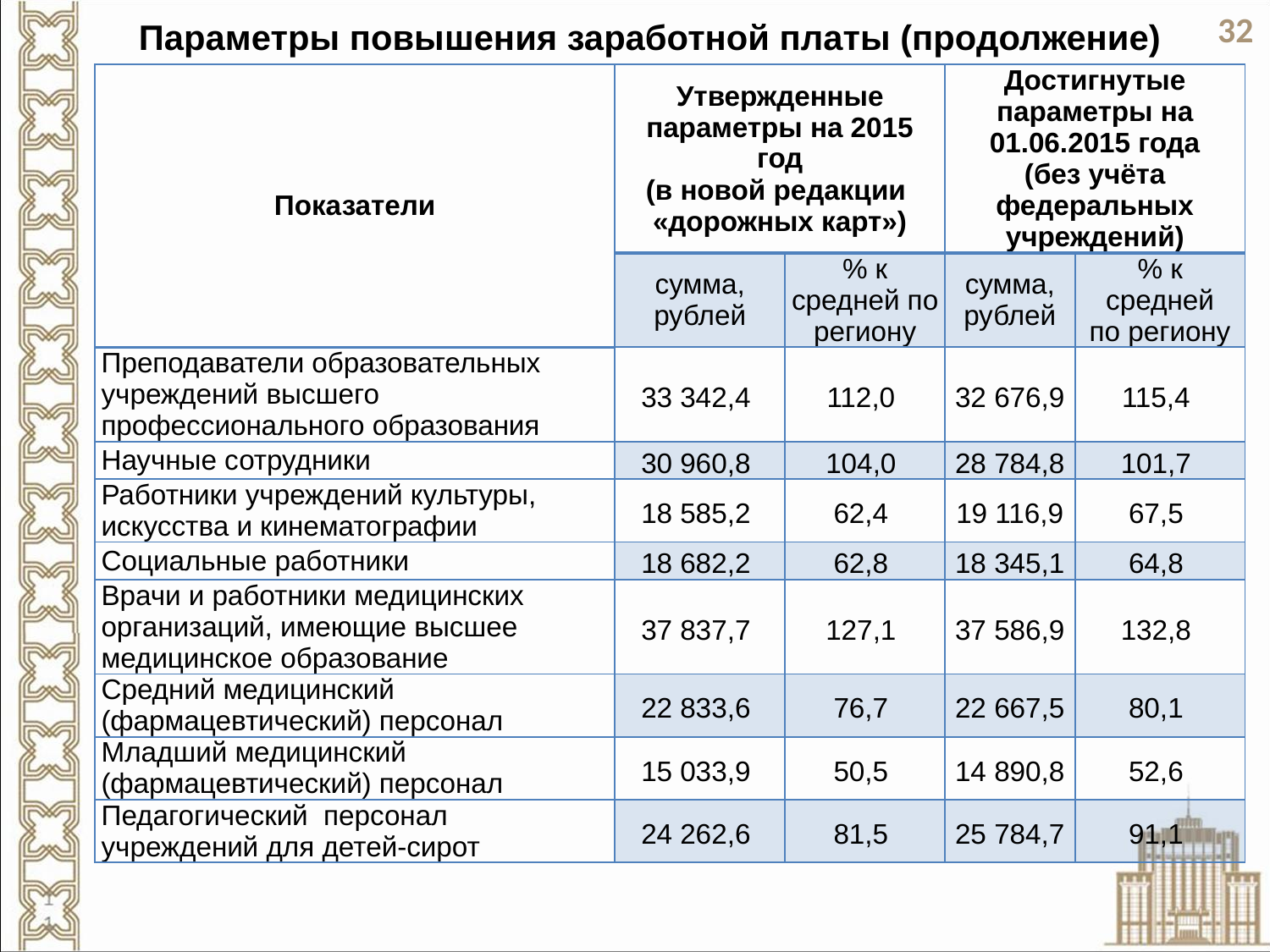

# Параметры повышения заработной платы (продолжение)
32
| Показатели | Утвержденные параметры на 2015 год (в новой редакции «дорожных карт») |  | Достигнутые параметры на 01.06.2015 года (без учёта федеральных учреждений) |  |
| --- | --- | --- | --- | --- |
|  | сумма, рублей | % к средней по региону | сумма, рублей | % к средней по региону |
| Преподаватели образовательных учреждений высшего профессионального образования | 33 342,4 | 112,0 | 32 676,9 | 115,4 |
| Научные сотрудники | 30 960,8 | 104,0 | 28 784,8 | 101,7 |
| Работники учреждений культуры, искусства и кинематографии | 18 585,2 | 62,4 | 19 116,9 | 67,5 |
| Социальные работники | 18 682,2 | 62,8 | 18 345,1 | 64,8 |
| Врачи и работники медицинских организаций, имеющие высшее медицинское образование | 37 837,7 | 127,1 | 37 586,9 | 132,8 |
| Средний медицинский (фармацевтический) персонал | 22 833,6 | 76,7 | 22 667,5 | 80,1 |
| Младший медицинский (фармацевтический) персонал | 15 033,9 | 50,5 | 14 890,8 | 52,6 |
| Педагогический персонал учреждений для детей-сирот | 24 262,6 | 81,5 | 25 784,7 | 91,1 |